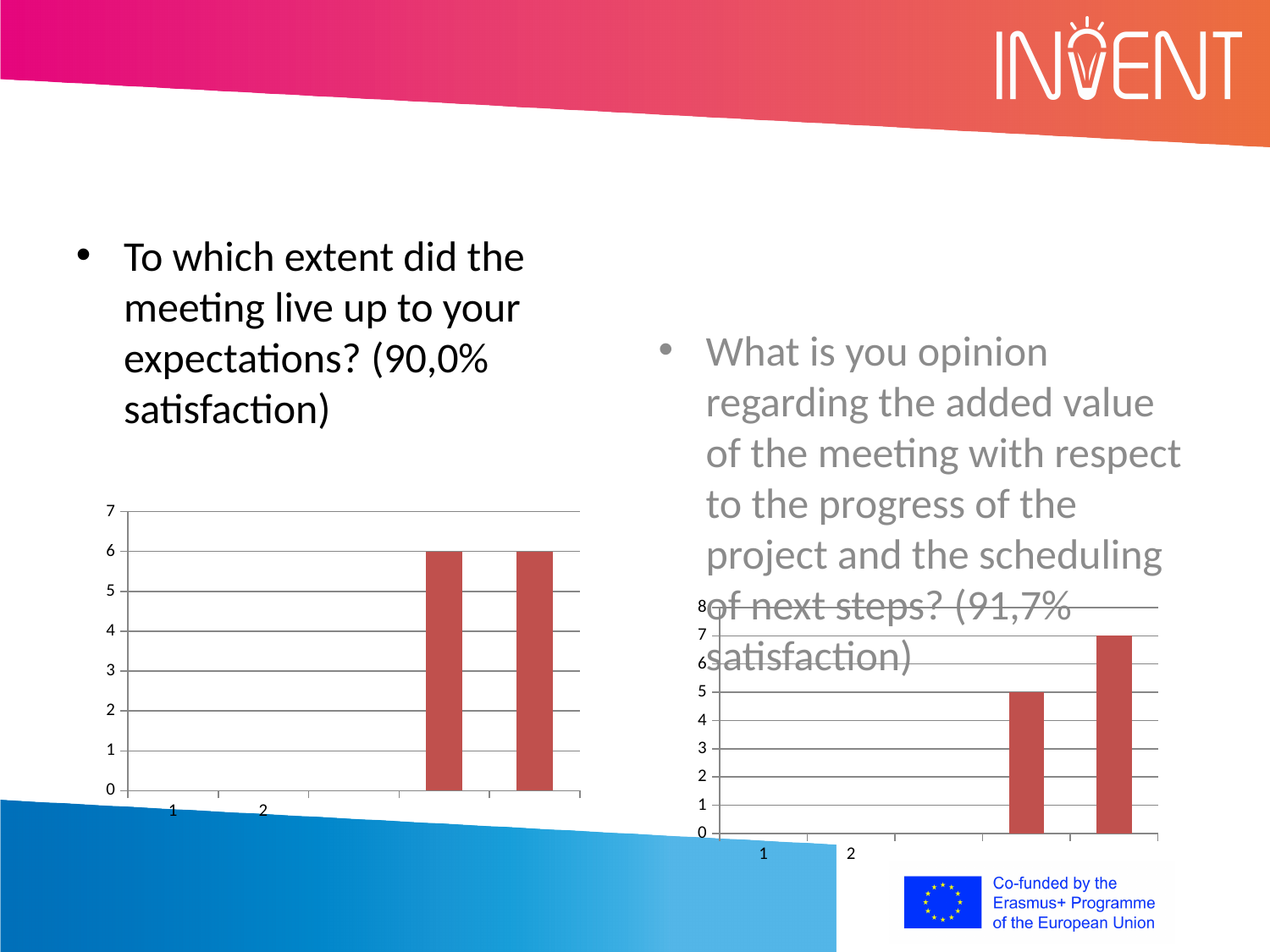

#
To which extent did the meeting live up to your expectations? (90,0% satisfaction)

What is you opinion regarding the added value of the meeting with respect to the progress of the project and the scheduling of next steps? (91,7% satisfaction)

### Chart

| Category |  |
|---|---|

### Chart

| Category |  |
|---|---|

### Chart

| Category |
|---|